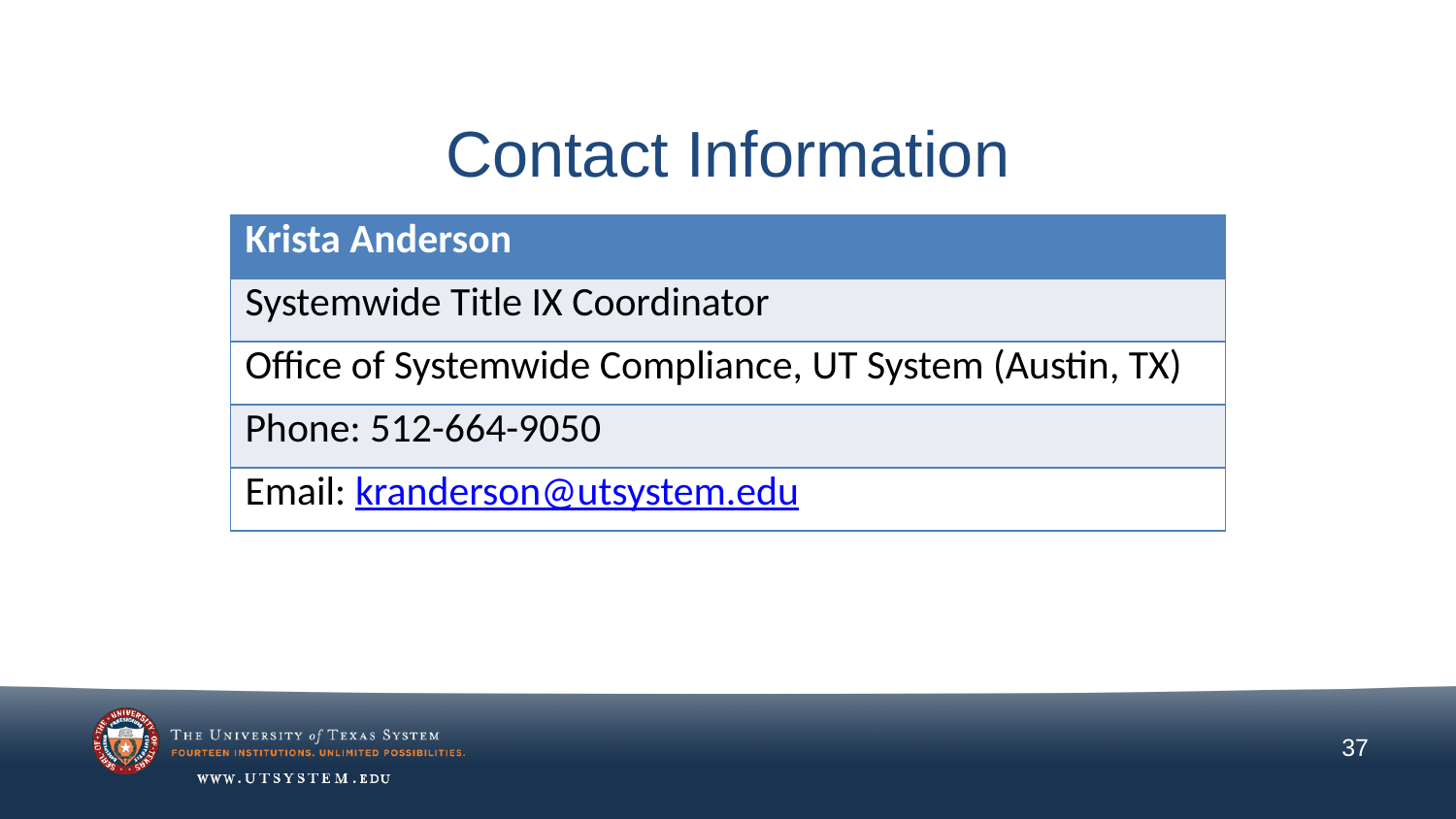

Contact Information
| Krista Anderson |
| --- |
| Systemwide Title IX Coordinator |
| Office of Systemwide Compliance, UT System (Austin, TX) |
| Phone: 512-664-9050 |
| Email: kranderson@utsystem.edu |
37